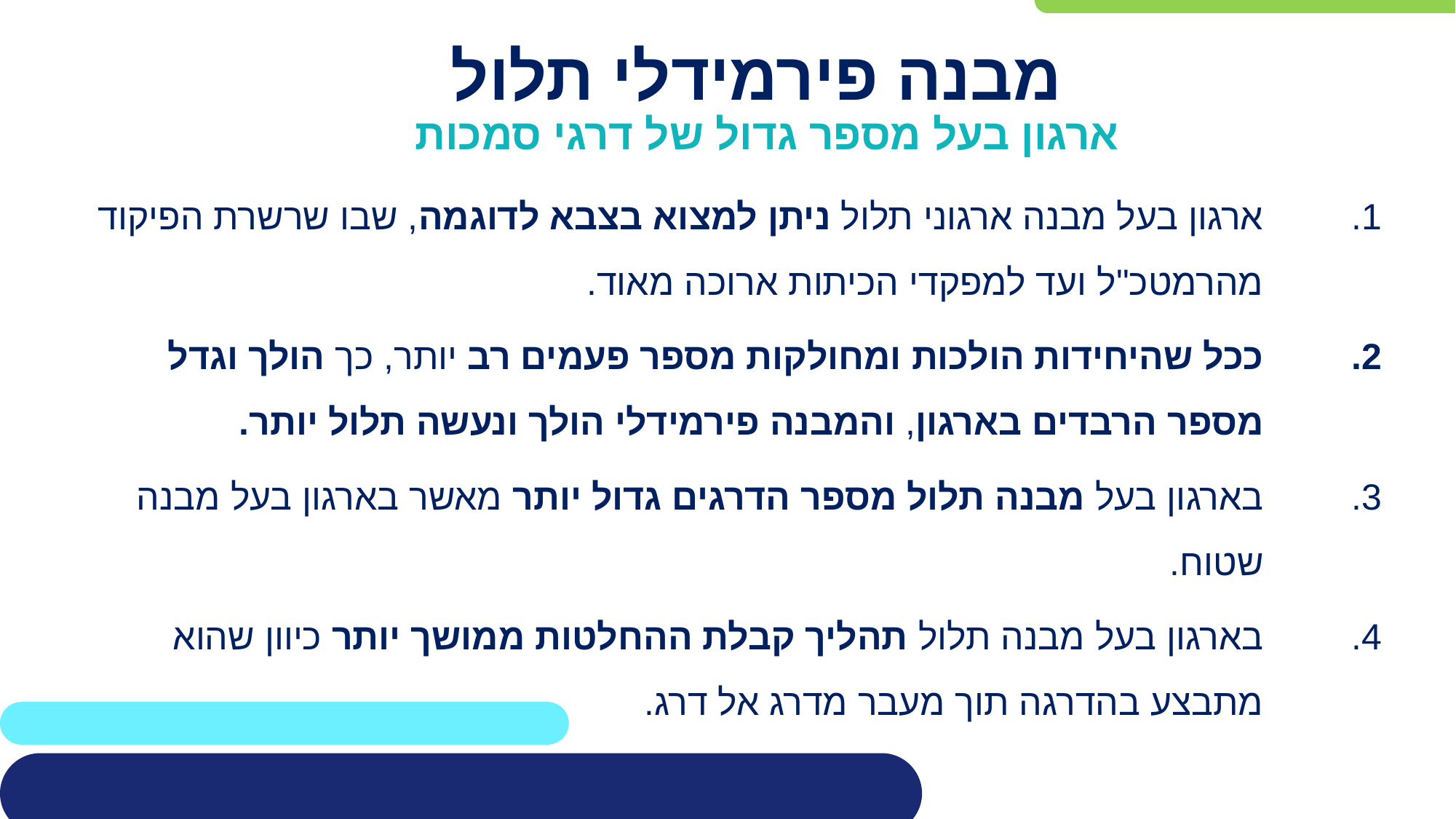

# מבנה פירמידלי תלול
ארגון בעל מספר גדול של דרגי סמכות
ארגון בעל מבנה ארגוני תלול ניתן למצוא בצבא לדוגמה, שבו שרשרת הפיקוד מהרמטכ"ל ועד למפקדי הכיתות ארוכה מאוד.
ככל שהיחידות הולכות ומחולקות מספר פעמים רב יותר, כך הולך וגדל מספר הרבדים בארגון, והמבנה פירמידלי הולך ונעשה תלול יותר.
בארגון בעל מבנה תלול מספר הדרגים גדול יותר מאשר בארגון בעל מבנה שטוח.
בארגון בעל מבנה תלול תהליך קבלת ההחלטות ממושך יותר כיוון שהוא מתבצע בהדרגה תוך מעבר מדרג אל דרג.